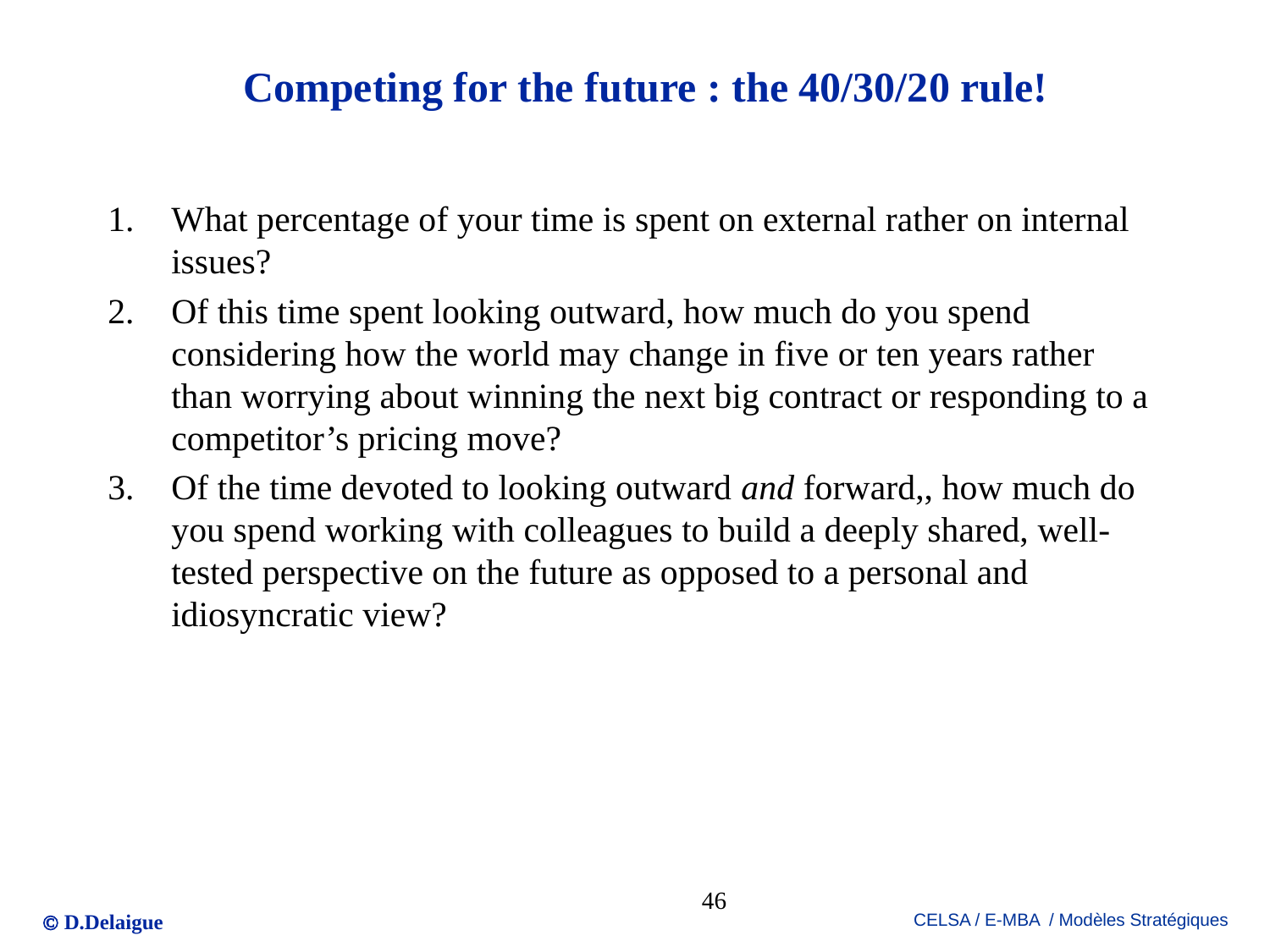

# Competing for the future : the 40/30/20 rule!
What percentage of your time is spent on external rather on internal issues?
Of this time spent looking outward, how much do you spend considering how the world may change in five or ten years rather than worrying about winning the next big contract or responding to a competitor’s pricing move?
Of the time devoted to looking outward and forward,, how much do you spend working with colleagues to build a deeply shared, well-tested perspective on the future as opposed to a personal and idiosyncratic view?

46